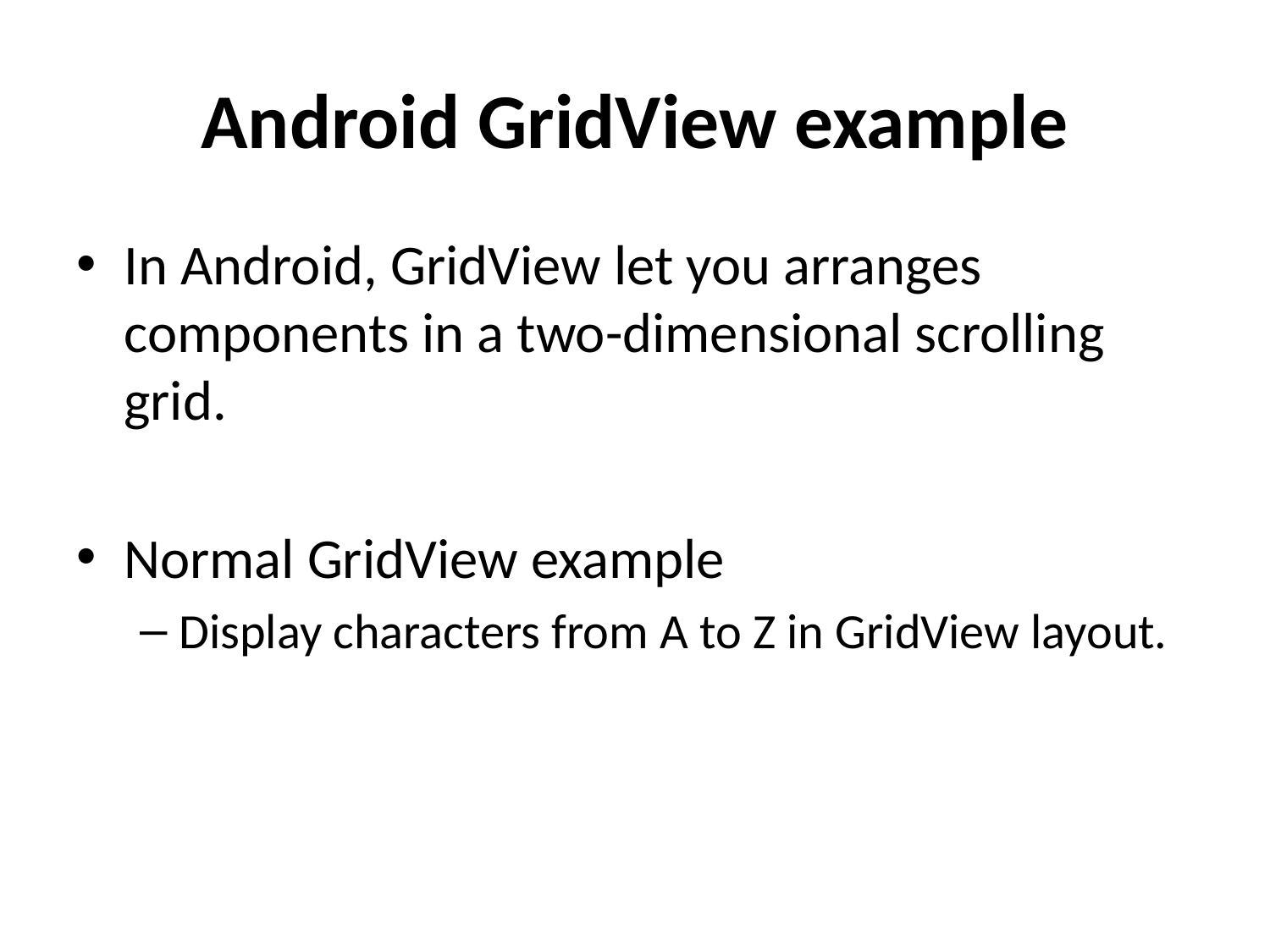

# Android GridView example
In Android, GridView let you arranges components in a two-dimensional scrolling grid.

Normal GridView example
Display characters from A to Z in GridView layout.